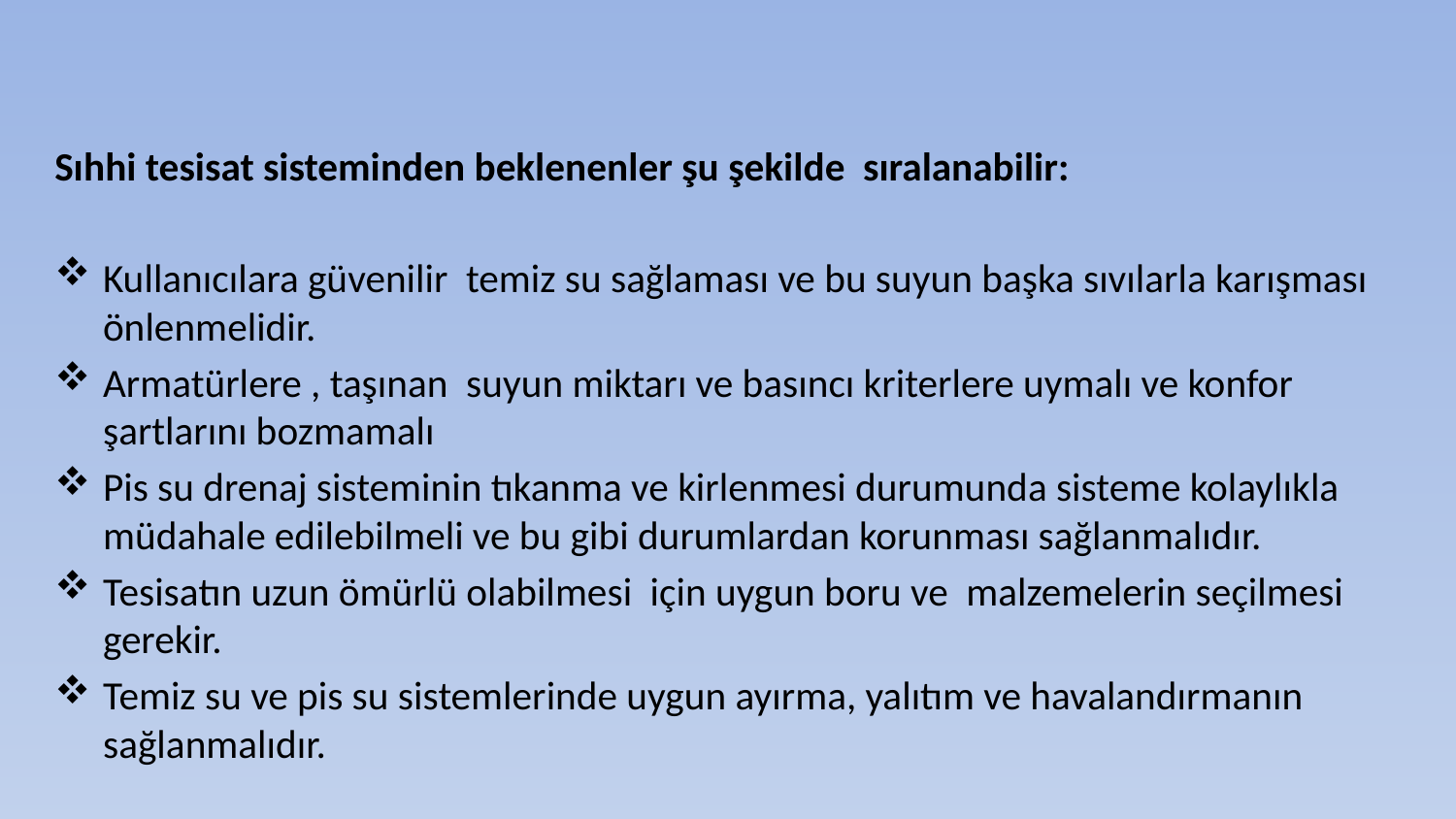

Sıhhi tesisat sisteminden beklenenler şu şekilde  sıralanabilir:

Kullanıcılara güvenilir  temiz su sağlaması ve bu suyun başka sıvılarla karışması önlenmelidir.
Armatürlere , taşınan  suyun miktarı ve basıncı kriterlere uymalı ve konfor şartlarını bozmamalı
Pis su drenaj sisteminin tıkanma ve kirlenmesi durumunda sisteme kolaylıkla müdahale edilebilmeli ve bu gibi durumlardan korunması sağlanmalıdır.
Tesisatın uzun ömürlü olabilmesi  için uygun boru ve  malzemelerin seçilmesi gerekir.
Temiz su ve pis su sistemlerinde uygun ayırma, yalıtım ve havalandırmanın sağlanmalıdır.